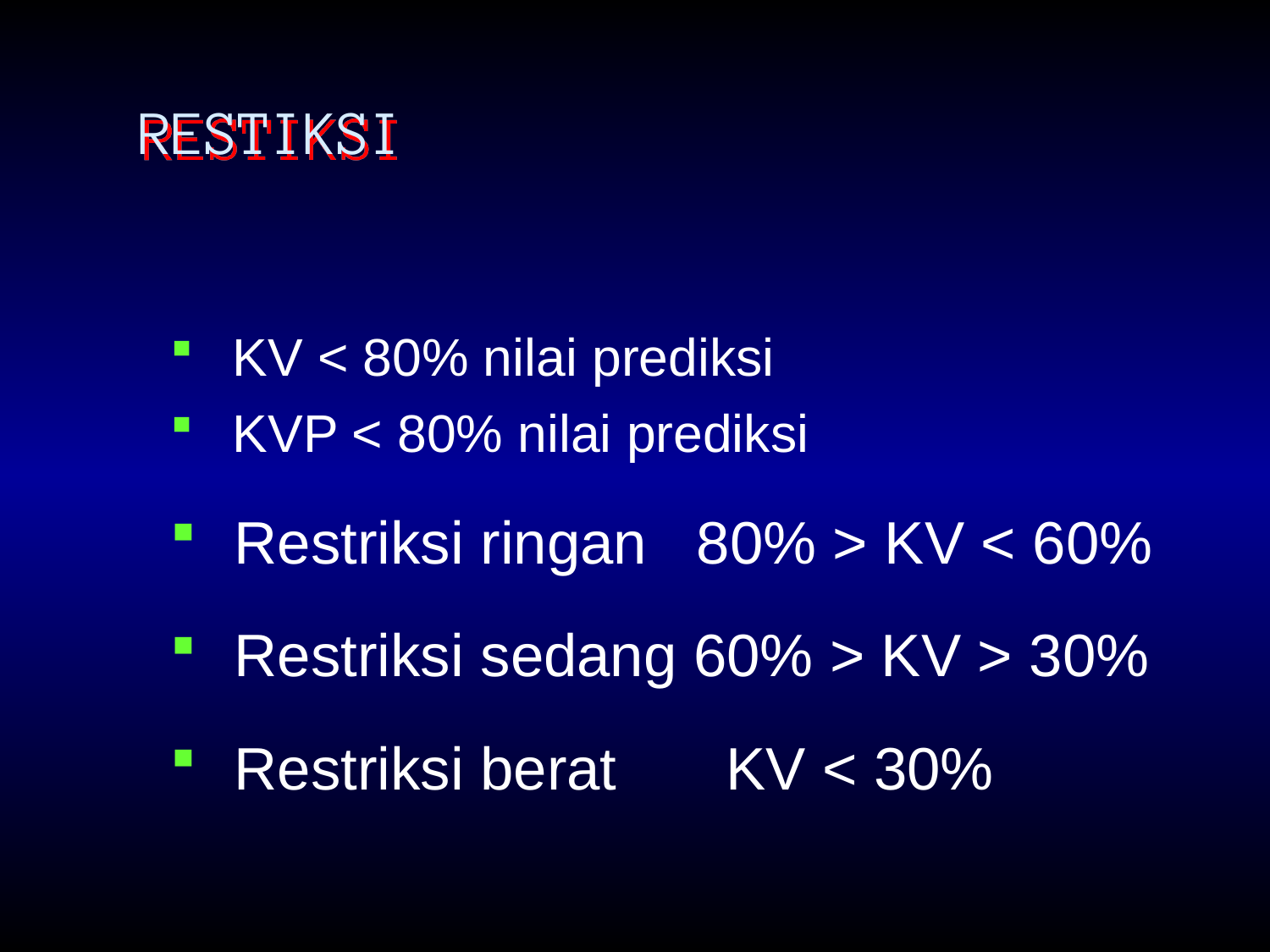

# RESTIKSI
 KV < 80% nilai prediksi
 KVP < 80% nilai prediksi
 Restriksi ringan   80% > KV < 60%
 Restriksi sedang 60% > KV > 30%
 Restriksi berat	KV < 30%